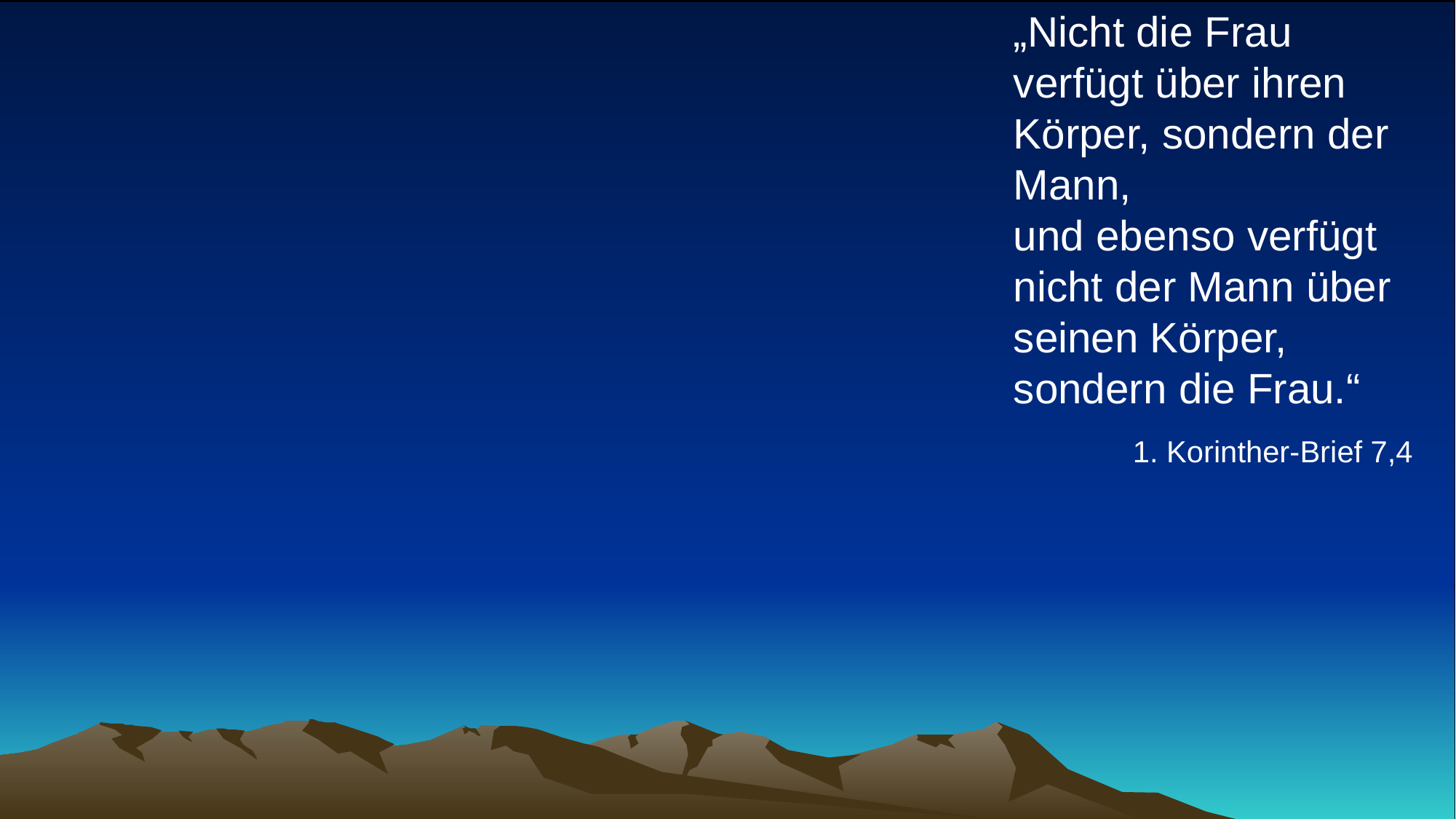

# „Nicht die Frau verfügt über ihren Körper, sondern der Mann, und ebenso verfügt nicht der Mann über seinen Körper, sondern die Frau.“
1. Korinther-Brief 7,4